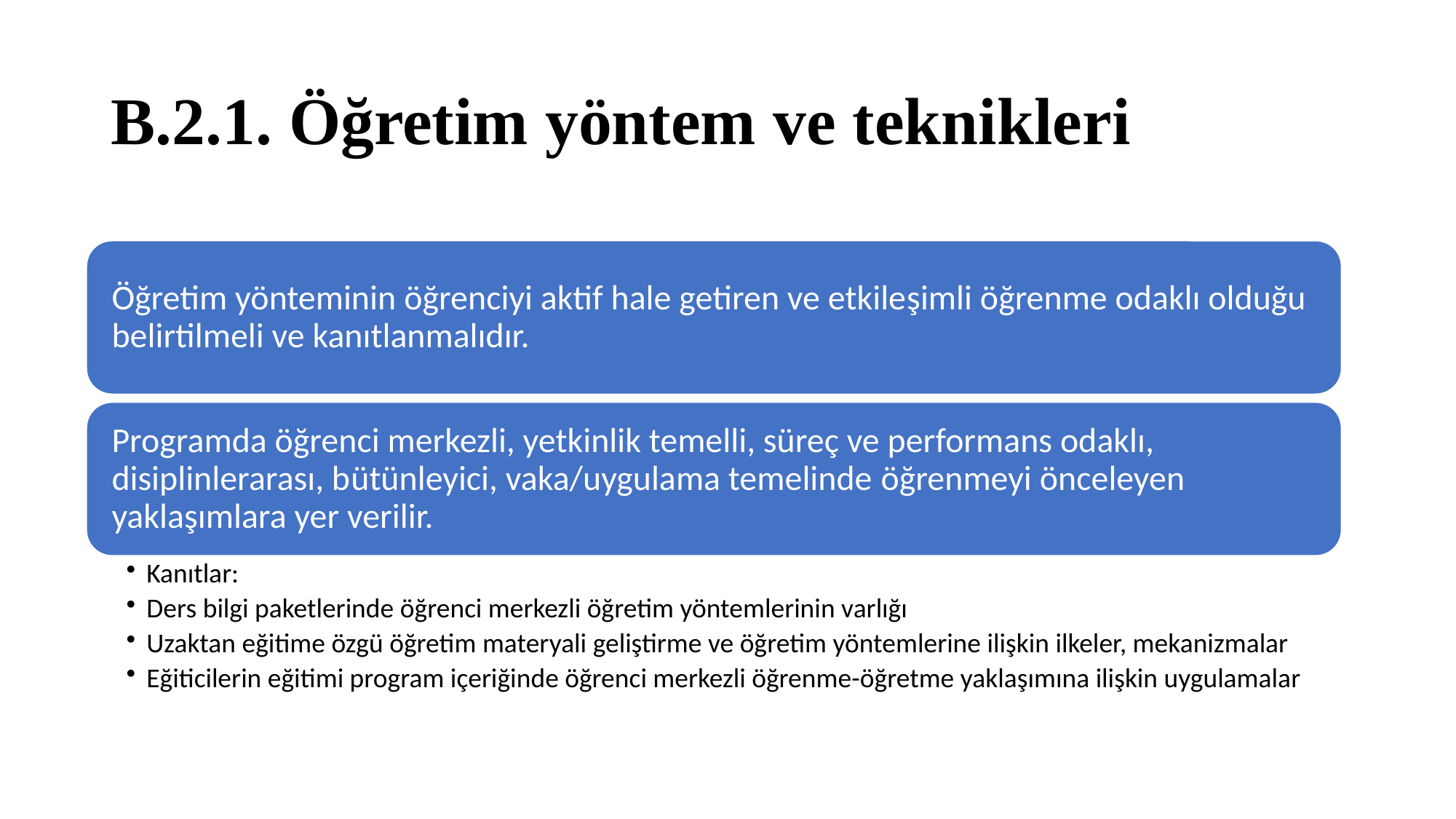

# B.2.1. Öğretim yöntem ve teknikleri
Öğretim yönteminin öğrenciyi aktif hale getiren ve etkileşimli öğrenme odaklı olduğu belirtilmeli ve kanıtlanmalıdır.
Programda öğrenci merkezli, yetkinlik temelli, süreç ve performans odaklı, disiplinlerarası, bütünleyici, vaka/uygulama temelinde öğrenmeyi önceleyen yaklaşımlara yer verilir.
Kanıtlar:
Ders bilgi paketlerinde öğrenci merkezli öğretim yöntemlerinin varlığı
Uzaktan eğitime özgü öğretim materyali geliştirme ve öğretim yöntemlerine ilişkin ilkeler, mekanizmalar
Eğiticilerin eğitimi program içeriğinde öğrenci merkezli öğrenme-öğretme yaklaşımına ilişkin uygulamalar